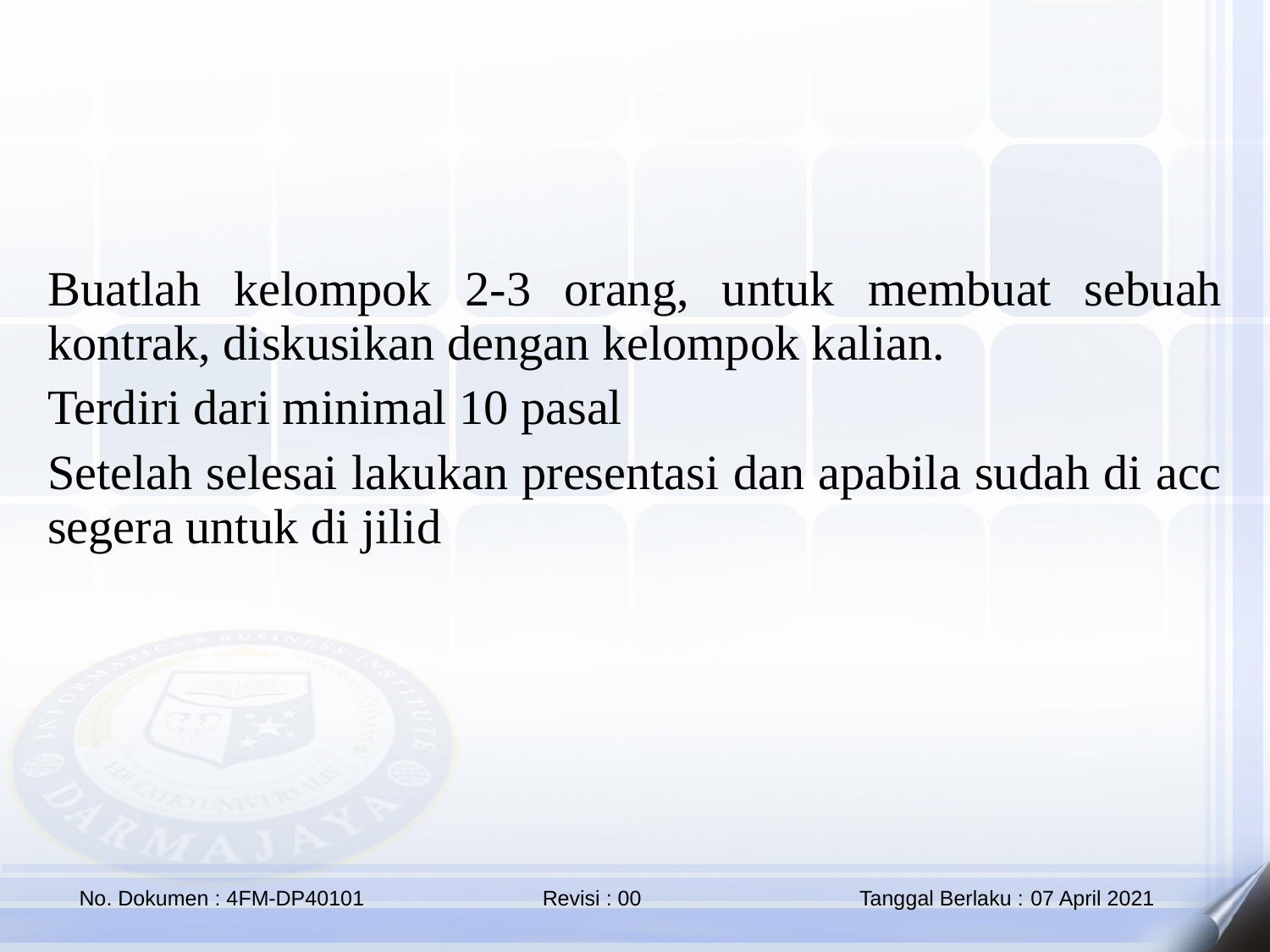

Buatlah kelompok 2-3 orang, untuk membuat sebuah kontrak, diskusikan dengan kelompok kalian.
Terdiri dari minimal 10 pasal
Setelah selesai lakukan presentasi dan apabila sudah di acc segera untuk di jilid